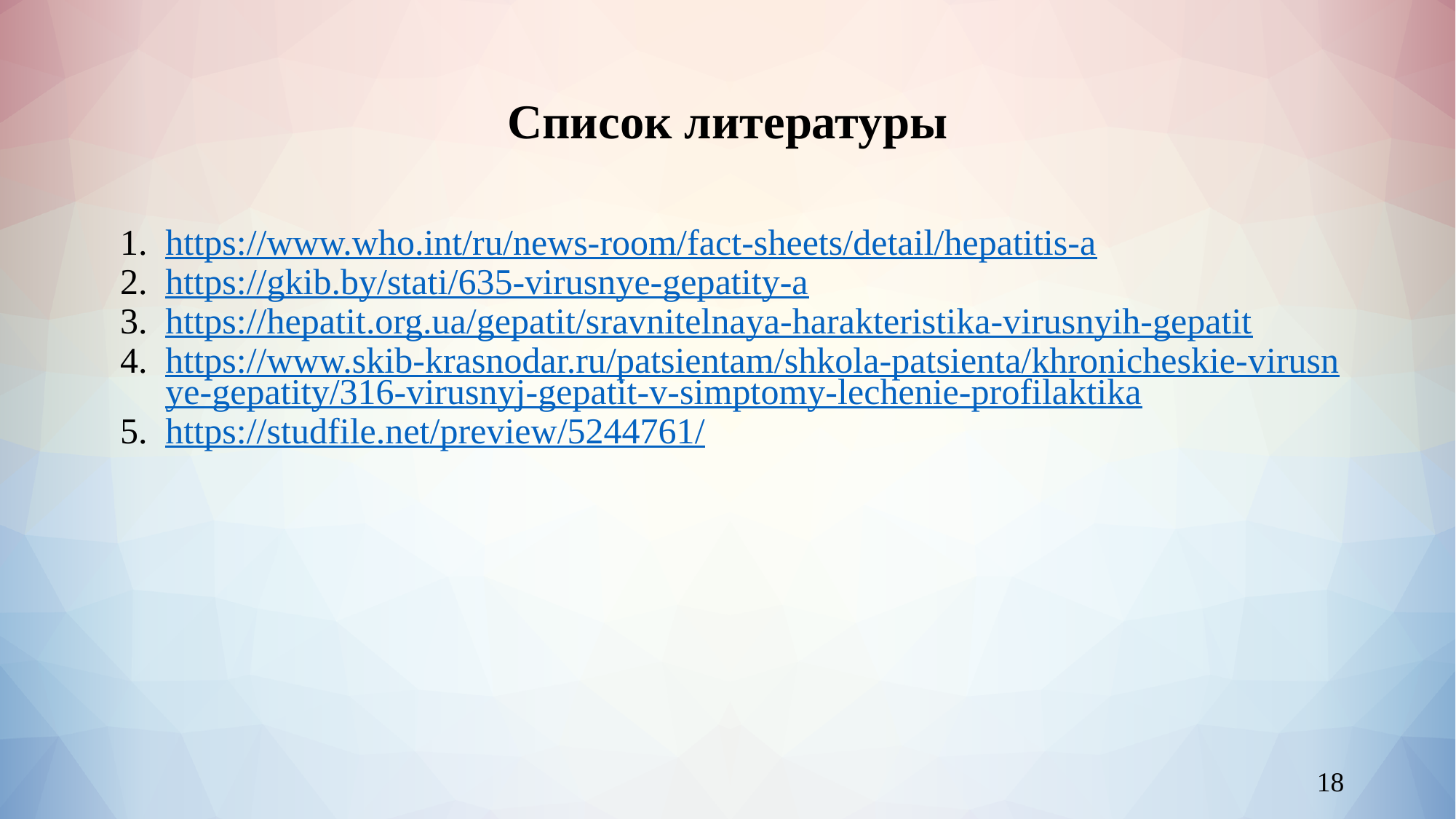

# Список литературы
https://www.who.int/ru/news-room/fact-sheets/detail/hepatitis-a
https://gkib.by/stati/635-virusnye-gepatity-a
https://hepatit.org.ua/gepatit/sravnitelnaya-harakteristika-virusnyih-gepatit
https://www.skib-krasnodar.ru/patsientam/shkola-patsienta/khronicheskie-virusnye-gepatity/316-virusnyj-gepatit-v-simptomy-lechenie-profilaktika
https://studfile.net/preview/5244761/

18